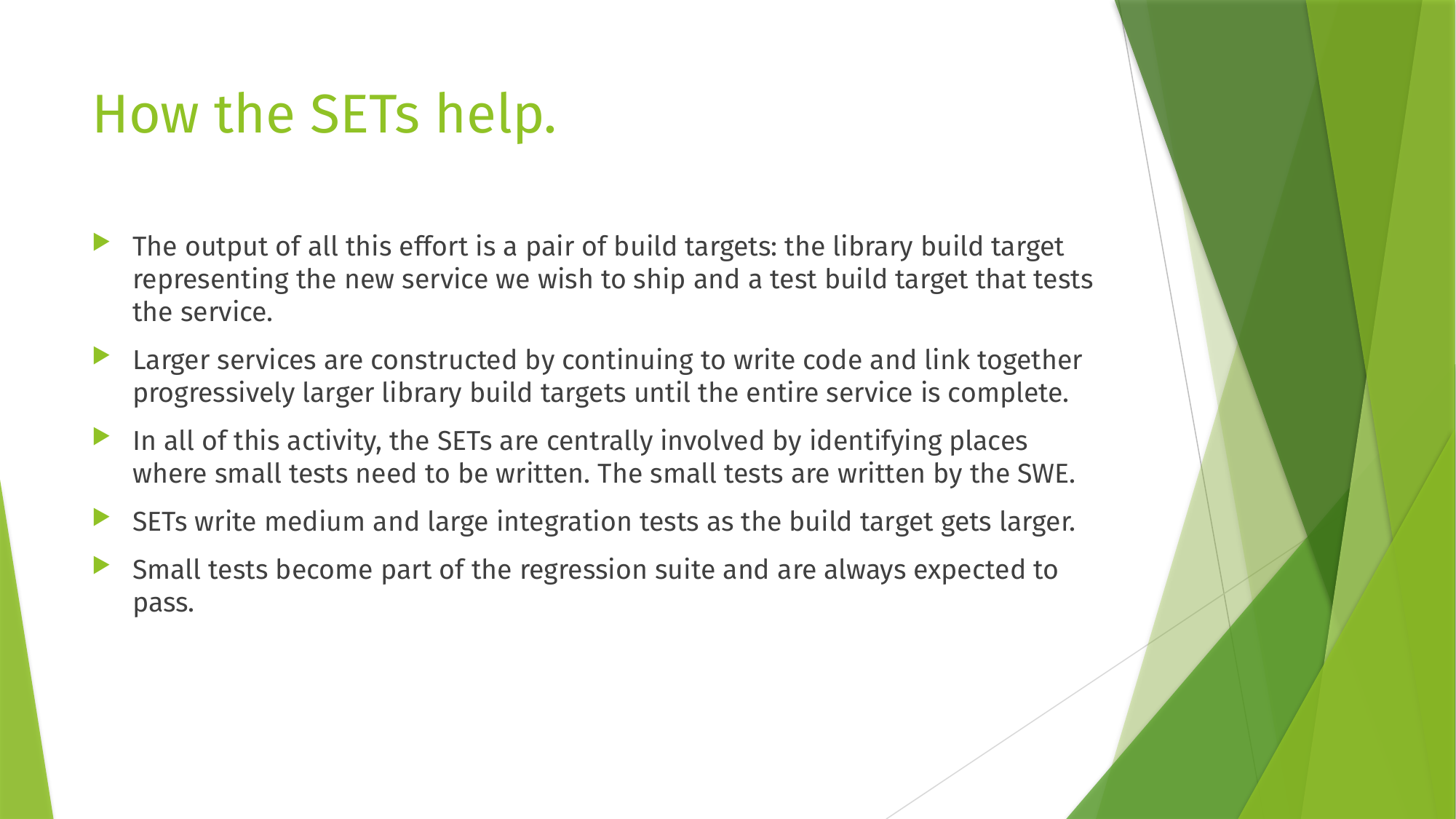

# How the SETs help.
The output of all this effort is a pair of build targets: the library build target representing the new service we wish to ship and a test build target that tests the service.
Larger services are constructed by continuing to write code and link together progressively larger library build targets until the entire service is complete.
In all of this activity, the SETs are centrally involved by identifying places where small tests need to be written. The small tests are written by the SWE.
SETs write medium and large integration tests as the build target gets larger.
Small tests become part of the regression suite and are always expected to pass.